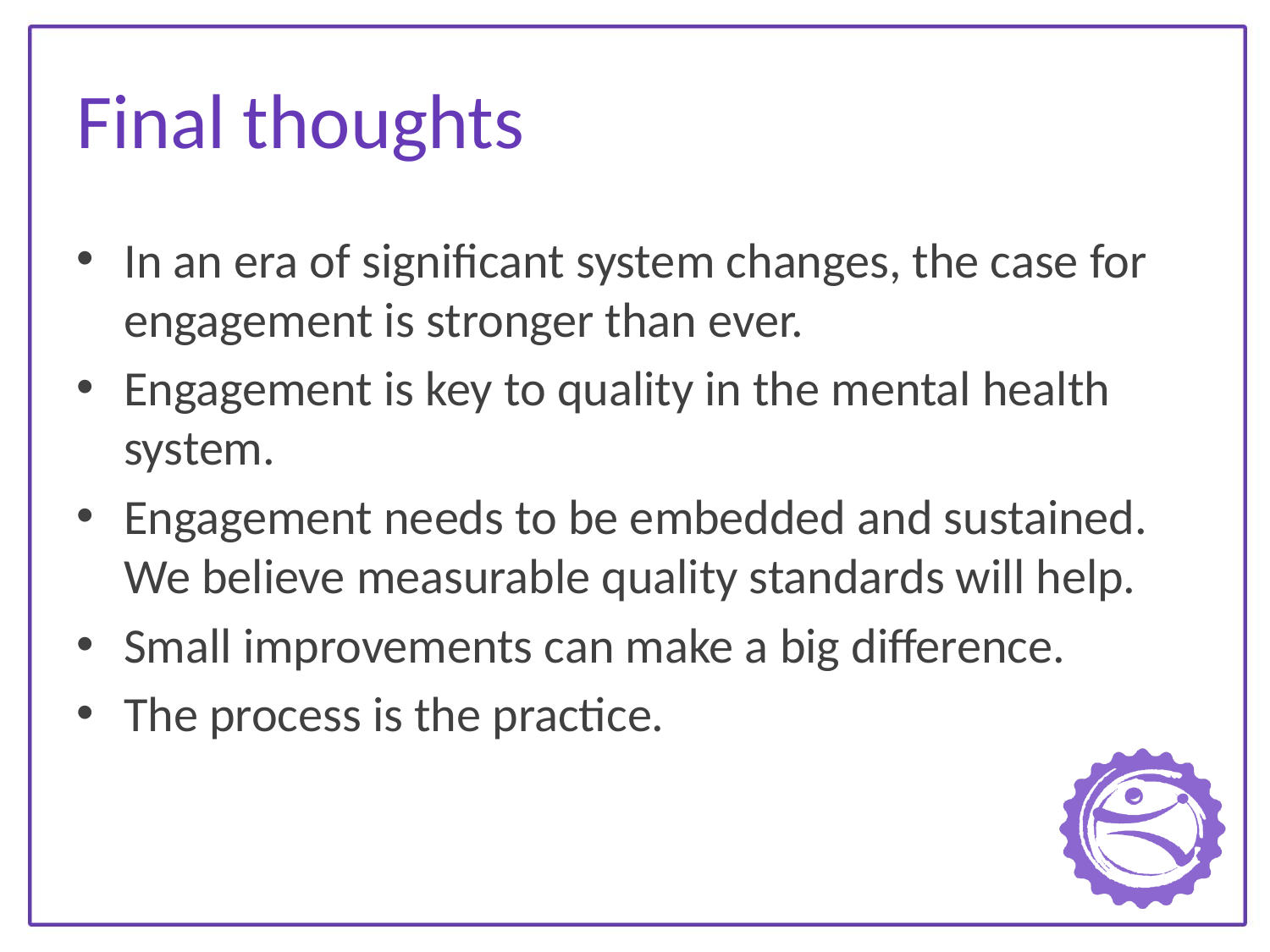

# Final thoughts
In an era of significant system changes, the case for engagement is stronger than ever.
Engagement is key to quality in the mental health system.
Engagement needs to be embedded and sustained. We believe measurable quality standards will help.
Small improvements can make a big difference.
The process is the practice.